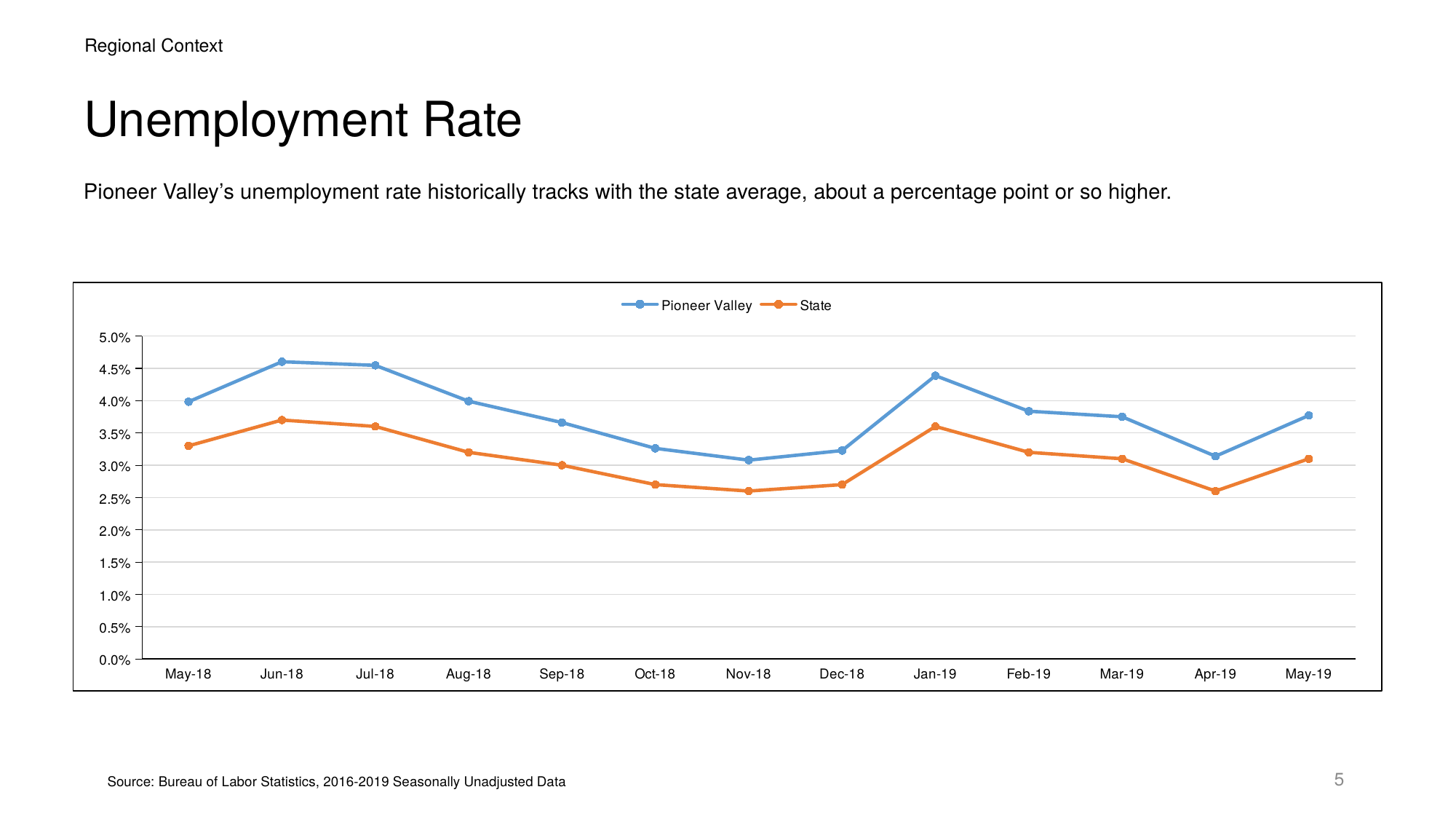

Regional Context
# Unemployment Rate
Pioneer Valley’s unemployment rate historically tracks with the state average, about a percentage point or so higher.

### Chart

| Category | Pioneer Valley | State |
|---|---|---|
| 43604 | 0.03771079152266265 | 0.031 |
| 43574 | 0.03139923465353841 | 0.026000000000000002 |
| 43543 | 0.03750600507858074 | 0.031 |
| 43515 | 0.03835763315848672 | 0.032 |
| 43484 | 0.04386933419679493 | 0.036000000000000004 |
| 43452 | 0.03227236972003864 | 0.027000000000000003 |
| 43422 | 0.030782833831467425 | 0.026000000000000002 |
| 43391 | 0.03261103909758026 | 0.027000000000000003 |
| 43361 | 0.03660547846594358 | 0.03 |
| 43330 | 0.039911957731110954 | 0.032 |
| 43299 | 0.045461480603119456 | 0.036000000000000004 |
| 43269 | 0.0460269353083047 | 0.037000000000000005 |
| 43238 | 0.0398332874144423 | 0.033 |
5
 Source: Bureau of Labor Statistics, 2016-2019 Seasonally Unadjusted Data